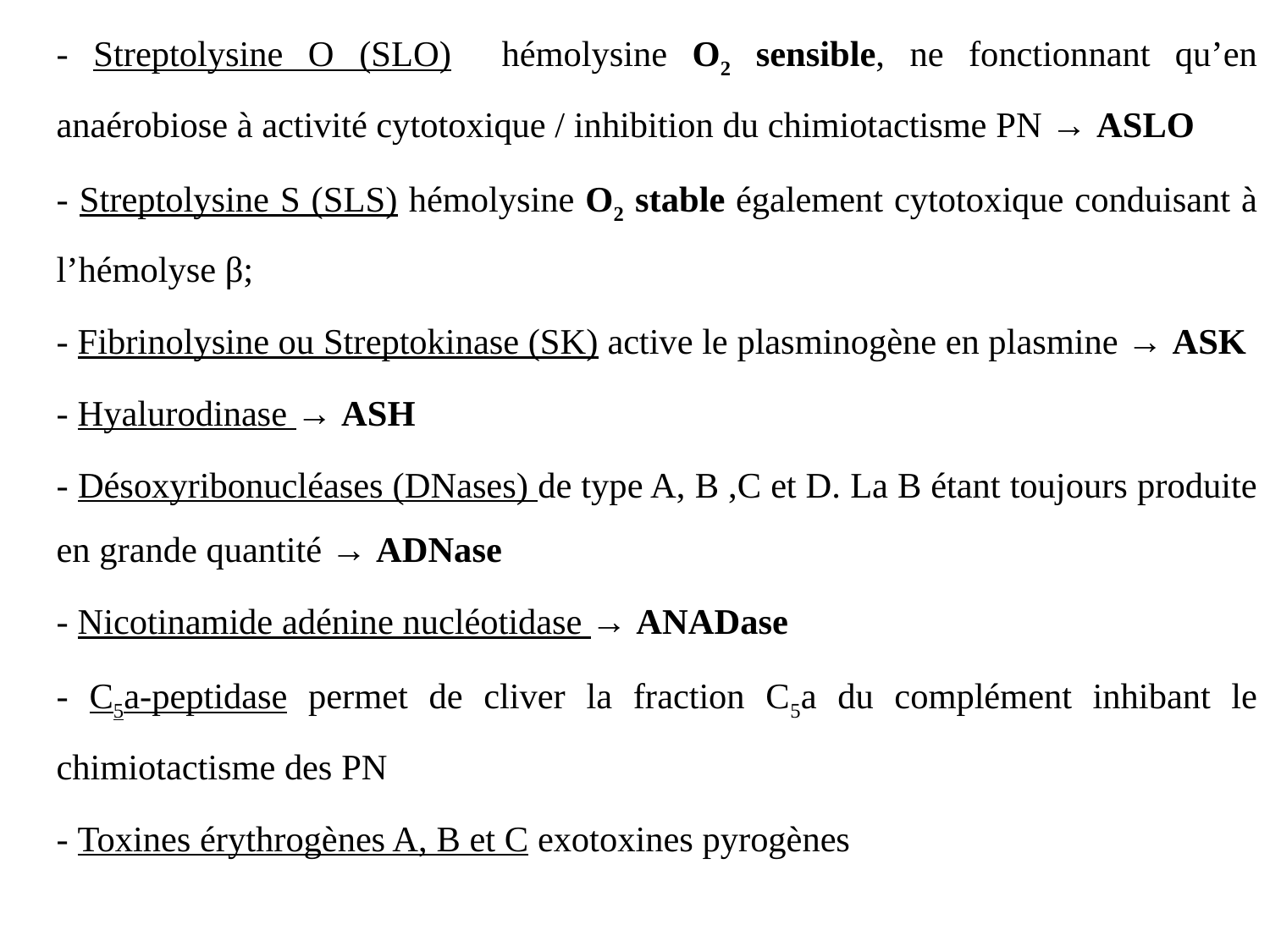

- Streptolysine O (SLO)  hémolysine O2 sensible, ne fonctionnant qu’en anaérobiose à activité cytotoxique / inhibition du chimiotactisme PN → ASLO
	- Streptolysine S (SLS) hémolysine O2 stable également cytotoxique conduisant à l’hémolyse β;
	- Fibrinolysine ou Streptokinase (SK) active le plasminogène en plasmine → ASK
	- Hyalurodinase → ASH
	- Désoxyribonucléases (DNases) de type A, B ,C et D. La B étant toujours produite en grande quantité → ADNase
	- Nicotinamide adénine nucléotidase → ANADase
	- C5a-peptidase permet de cliver la fraction C5a du complément inhibant le chimiotactisme des PN
	- Toxines érythrogènes A, B et C exotoxines pyrogènes